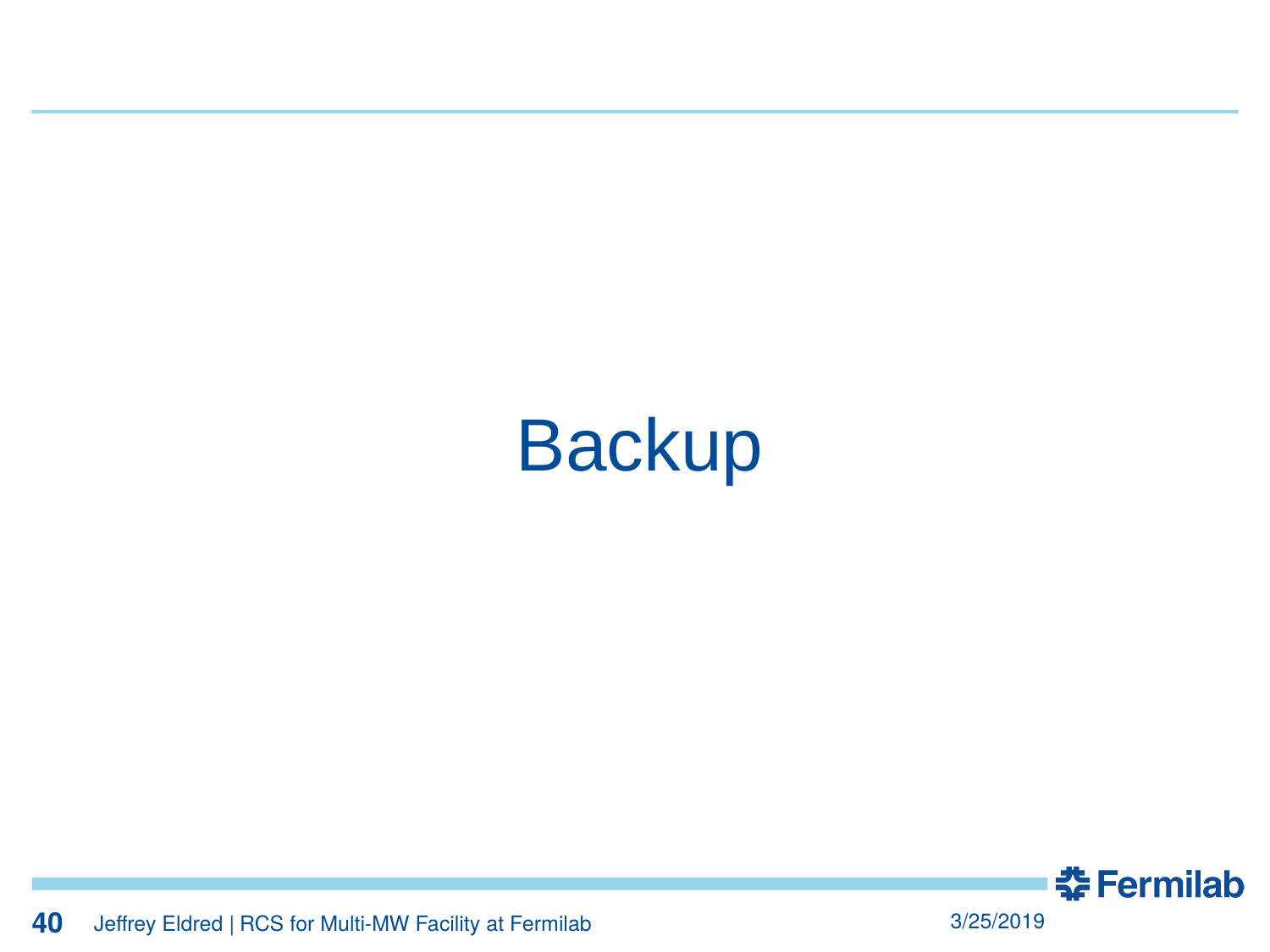

40
40
Backup
40
3/25/2019
Jeffrey Eldred | RCS for Multi-MW Facility at Fermilab